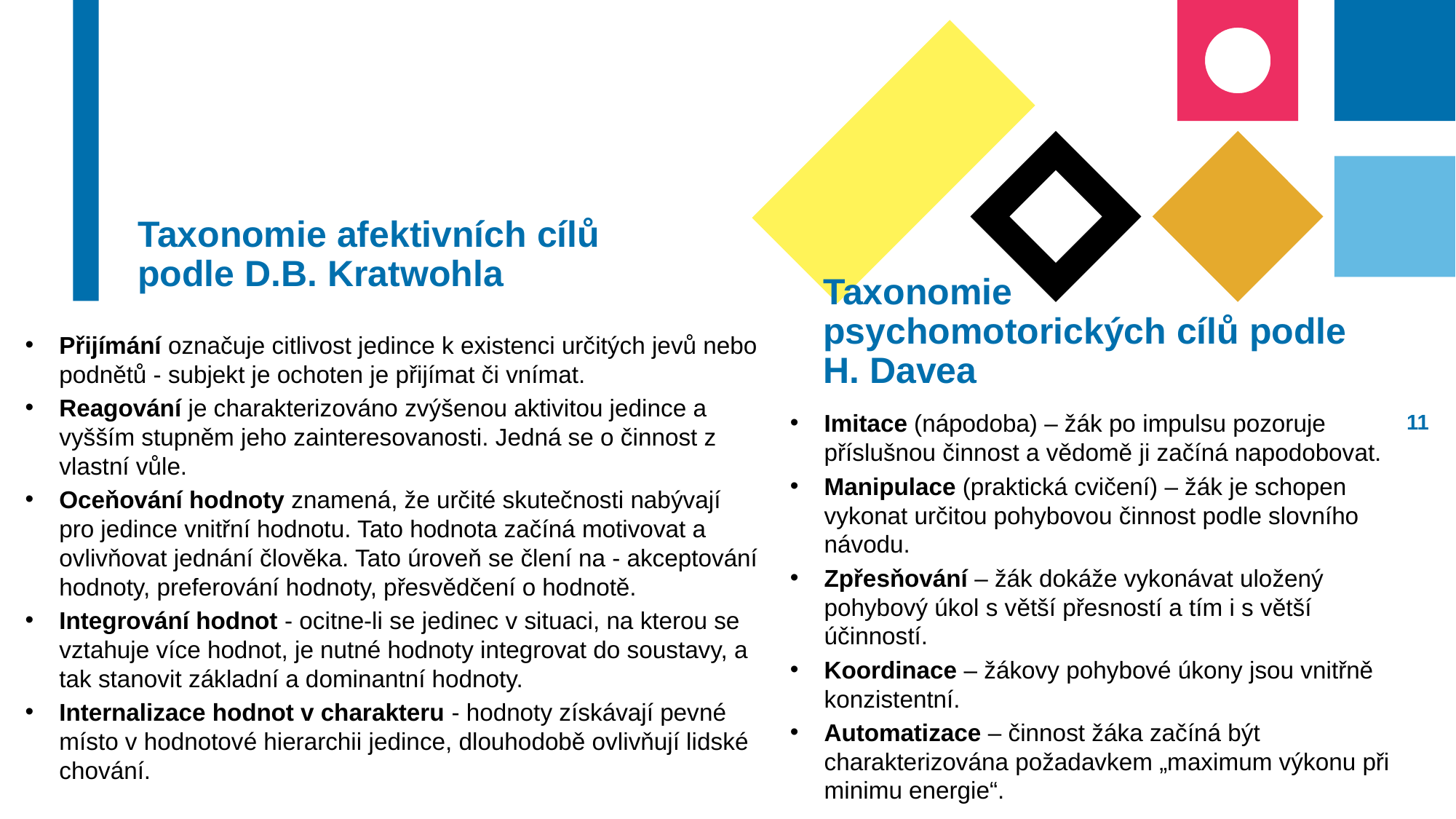

# Taxonomie afektivních cílů podle D.B. Kratwohla
Taxonomie psychomotorických cílů podle H. Davea
Přijímání označuje citlivost jedince k existenci určitých jevů nebo podnětů - subjekt je ochoten je přijímat či vnímat.
Reagování je charakterizováno zvýšenou aktivitou jedince a vyšším stupněm jeho zainteresovanosti. Jedná se o činnost z vlastní vůle.
Oceňování hodnoty znamená, že určité skutečnosti nabývají pro jedince vnitřní hodnotu. Tato hodnota začíná motivovat a ovlivňovat jednání člověka. Tato úroveň se člení na - akceptování hodnoty, preferování hodnoty, přesvědčení o hodnotě.
Integrování hodnot - ocitne-li se jedinec v situaci, na kterou se vztahuje více hodnot, je nutné hodnoty integrovat do soustavy, a tak stanovit základní a dominantní hodnoty.
Internalizace hodnot v charakteru - hodnoty získávají pevné místo v hodnotové hierarchii jedince, dlouhodobě ovlivňují lidské chování.
Imitace (nápodoba) – žák po impulsu pozoruje příslušnou činnost a vědomě ji začíná napodobovat.
Manipulace (praktická cvičení) – žák je schopen vykonat určitou pohybovou činnost podle slovního návodu.
Zpřesňování – žák dokáže vykonávat uložený pohybový úkol s větší přesností a tím i s větší účinností.
Koordinace – žákovy pohybové úkony jsou vnitřně konzistentní.
Automatizace – činnost žáka začíná být charakterizována požadavkem „maximum výkonu při minimu energie“.
11